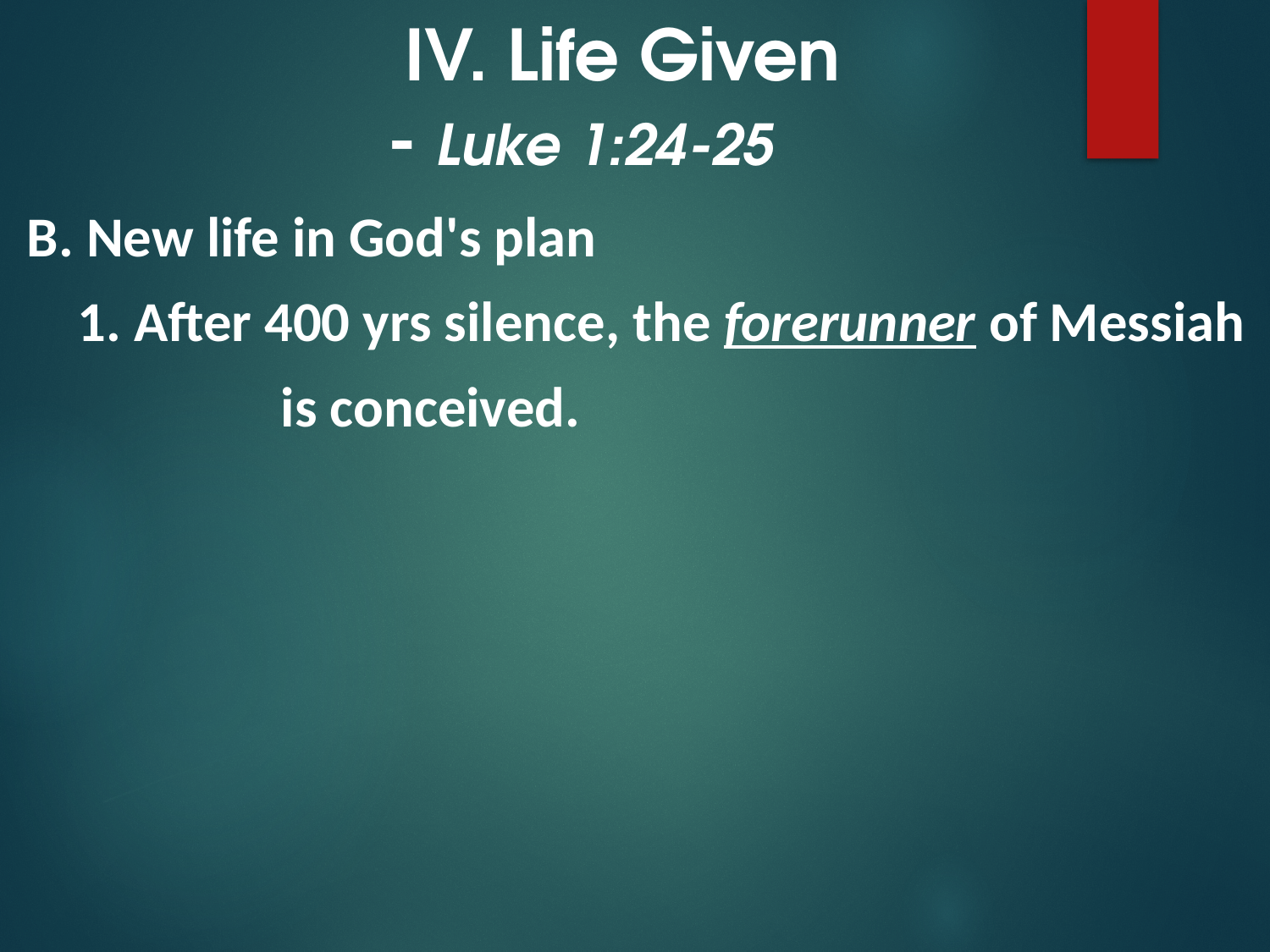

# IV. Life Given - Luke 1:24-25
B. New life in God's plan
    1. After 400 yrs silence, the forerunner of Messiah
		is conceived.